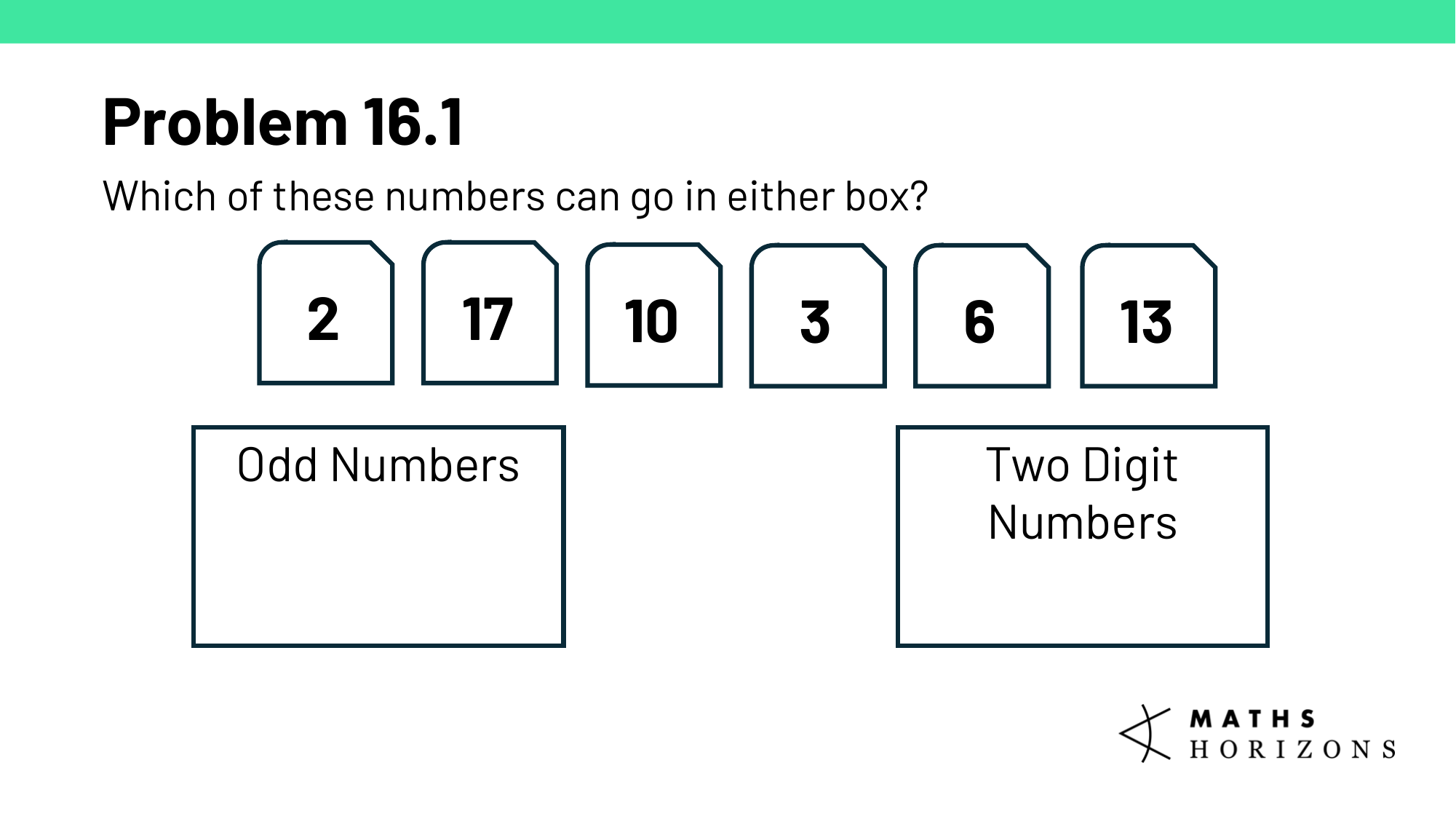

Problem 16.1
Which of these numbers can go in either box?

2
17
10
3
6
13
Odd Numbers
Two Digit Numbers